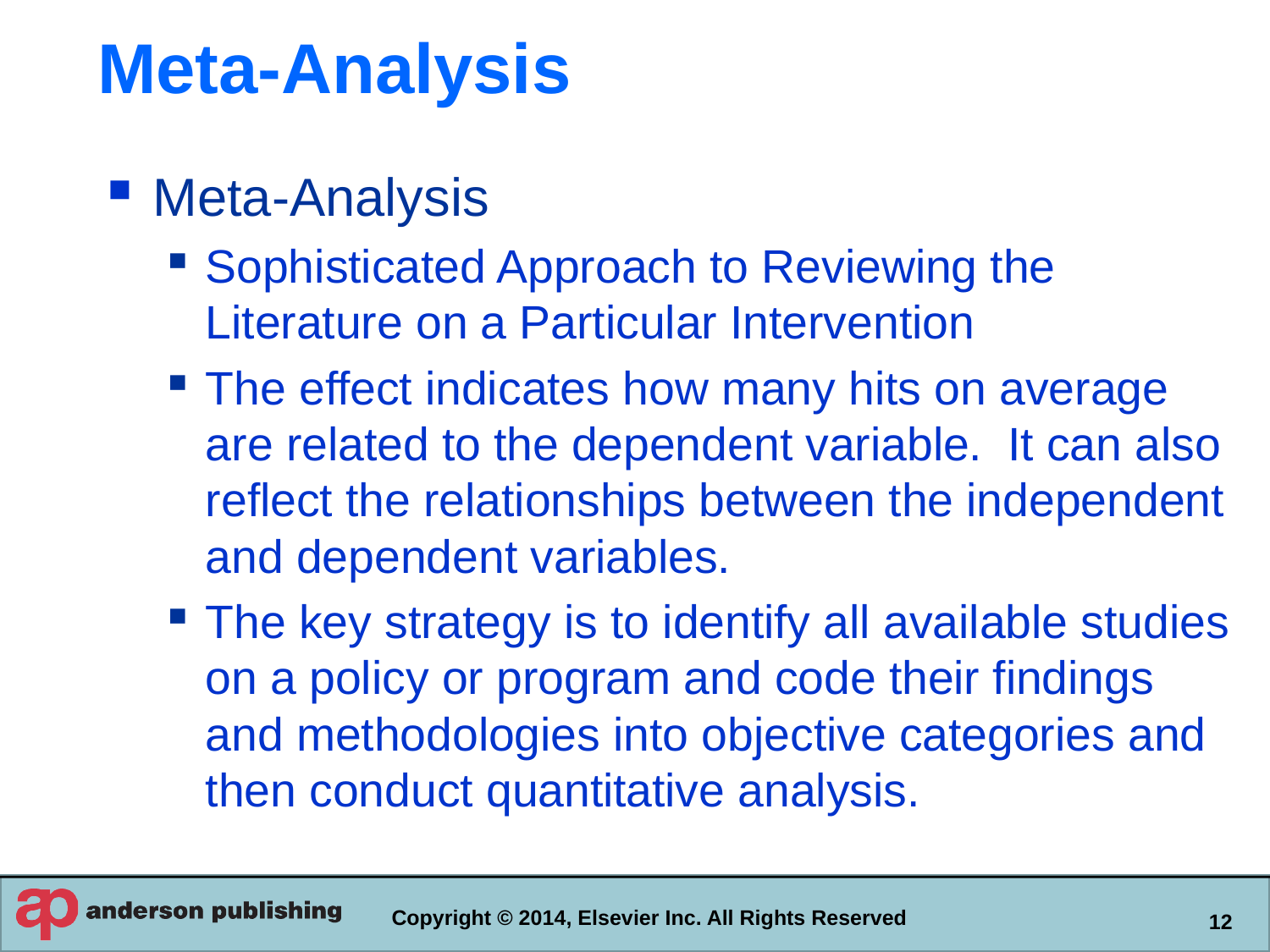

# Meta-Analysis
Meta-Analysis
Sophisticated Approach to Reviewing the Literature on a Particular Intervention
The effect indicates how many hits on average are related to the dependent variable.  It can also reflect the relationships between the independent and dependent variables.
The key strategy is to identify all available studies on a policy or program and code their findings and methodologies into objective categories and then conduct quantitative analysis.
Copyright © 2014, Elsevier Inc. All Rights Reserved